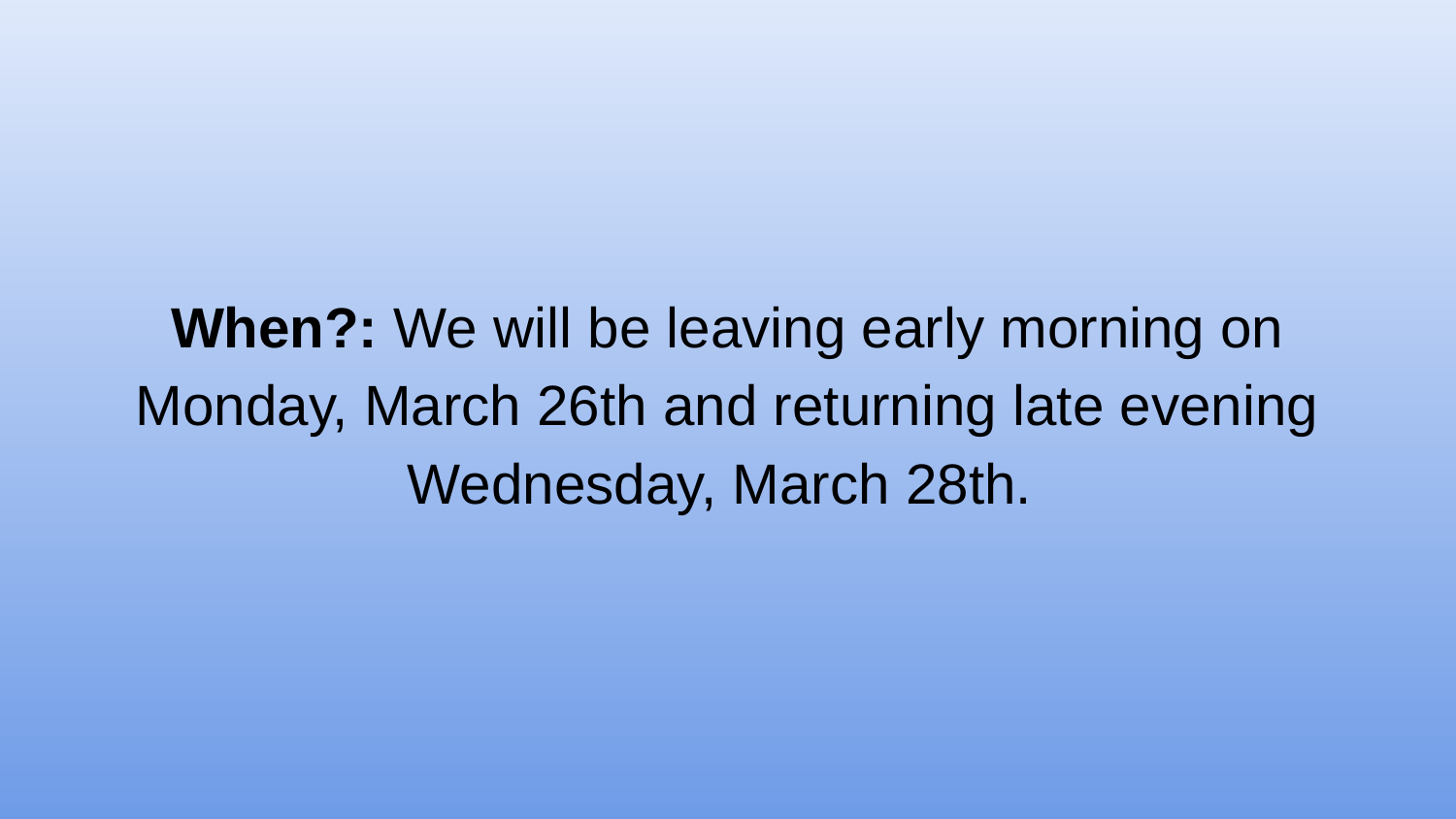

When?: We will be leaving early morning on Monday, March 26th and returning late evening Wednesday, March 28th.